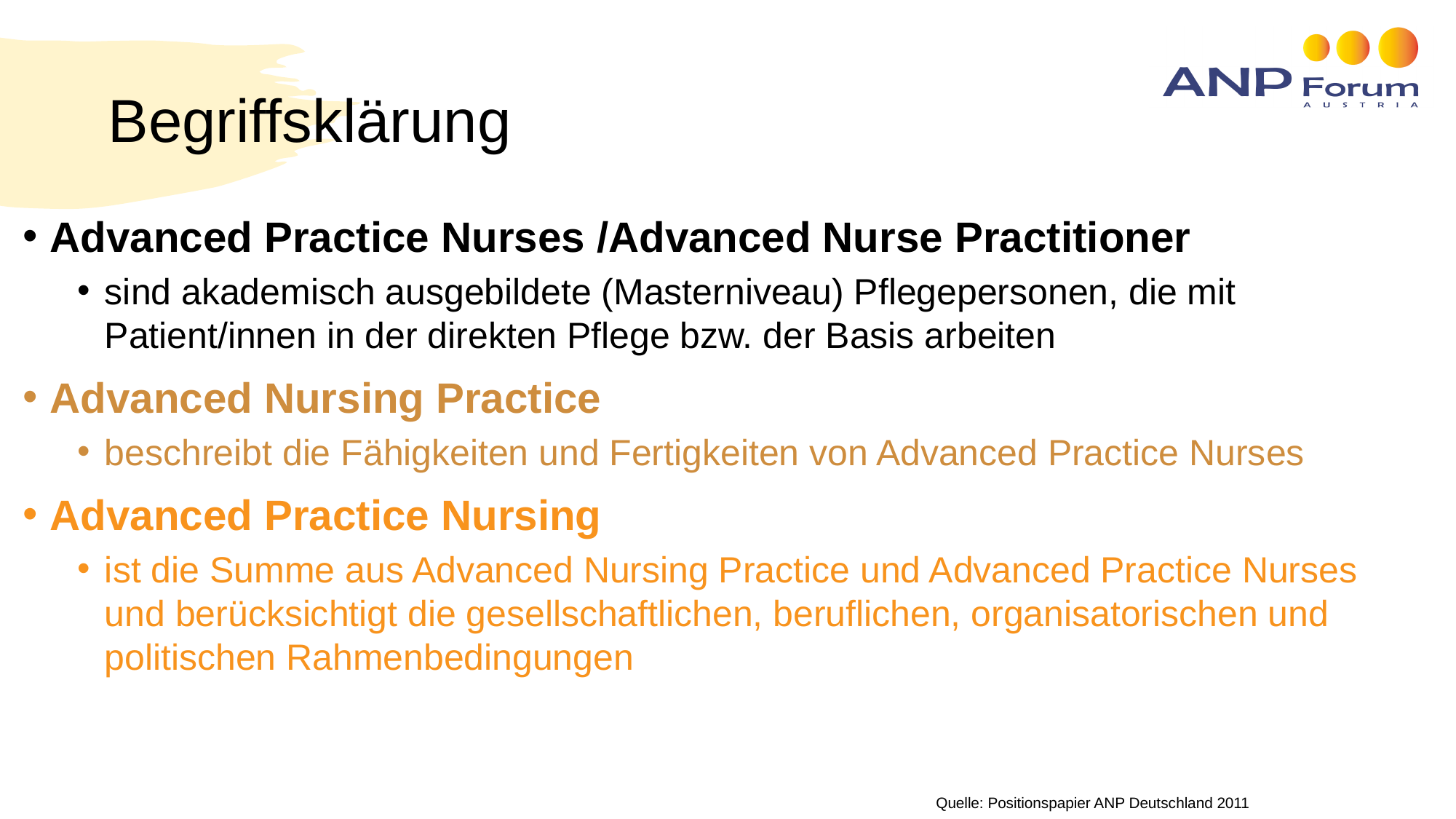

# Begriffsklärung
Advanced Practice Nurses /Advanced Nurse Practitioner
sind akademisch ausgebildete (Masterniveau) Pflegepersonen, die mit Patient/innen in der direkten Pflege bzw. der Basis arbeiten
Advanced Nursing Practice
beschreibt die Fähigkeiten und Fertigkeiten von Advanced Practice Nurses
Advanced Practice Nursing
ist die Summe aus Advanced Nursing Practice und Advanced Practice Nurses und berücksichtigt die gesellschaftlichen, beruflichen, organisatorischen und politischen Rahmenbedingungen

Quelle: Positionspapier ANP Deutschland 2011